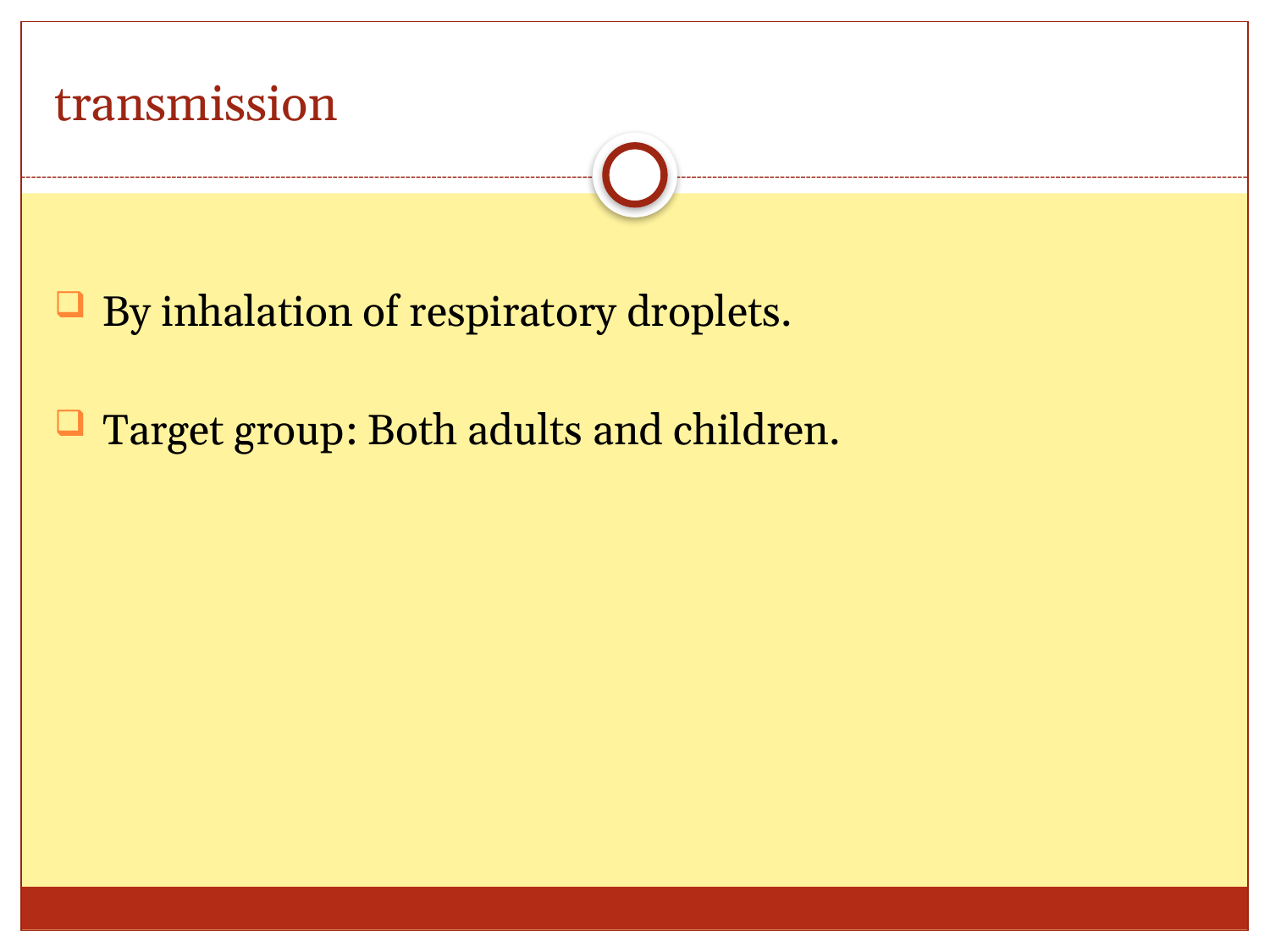

# transmission

 By inhalation of respiratory droplets.

 Target group: Both adults and children.